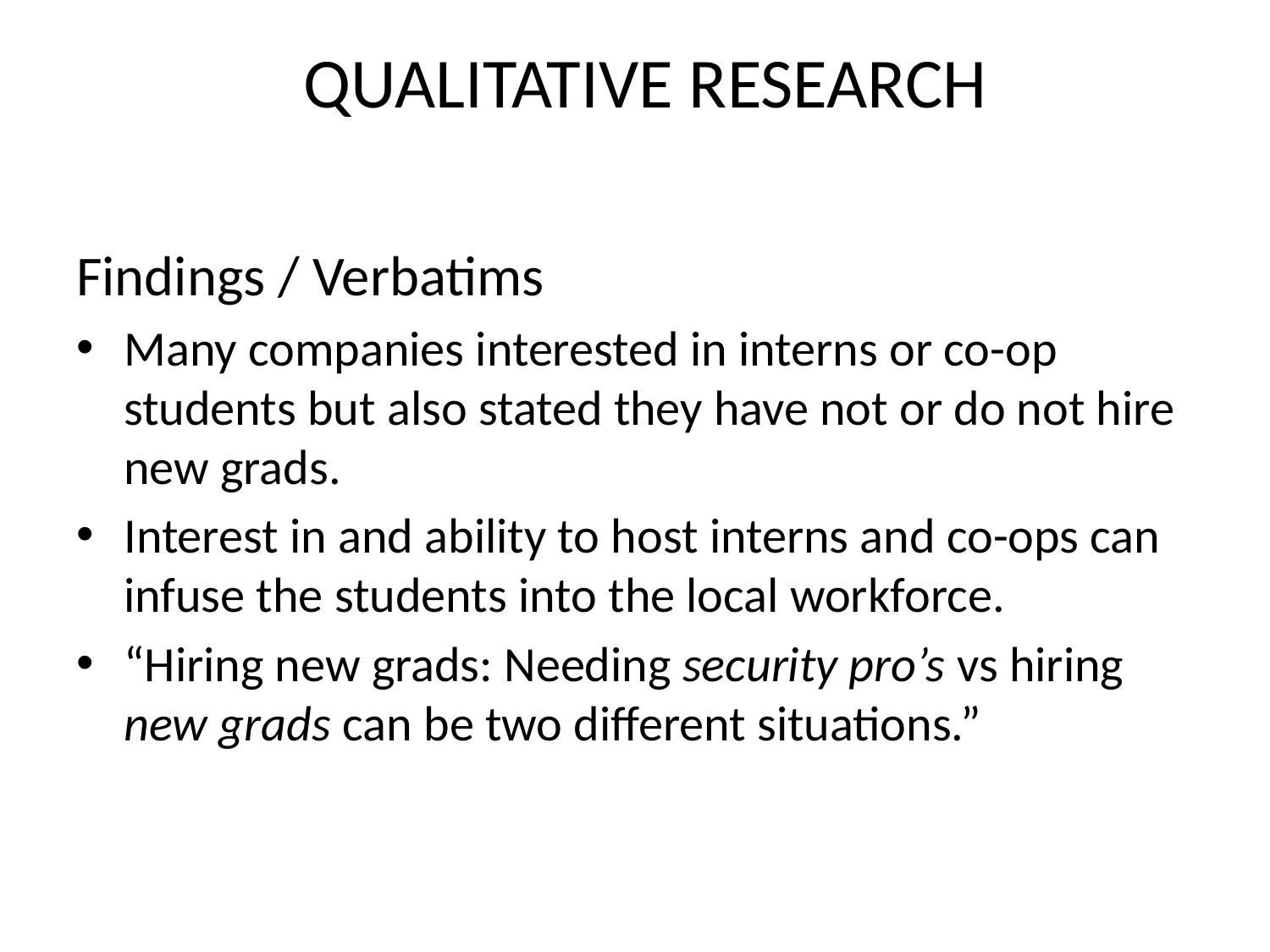

# Qualitative Research
Findings / Verbatims
Many companies interested in interns or co-op students but also stated they have not or do not hire new grads.
Interest in and ability to host interns and co-ops can infuse the students into the local workforce.
“Hiring new grads: Needing security pro’s vs hiring new grads can be two different situations.”